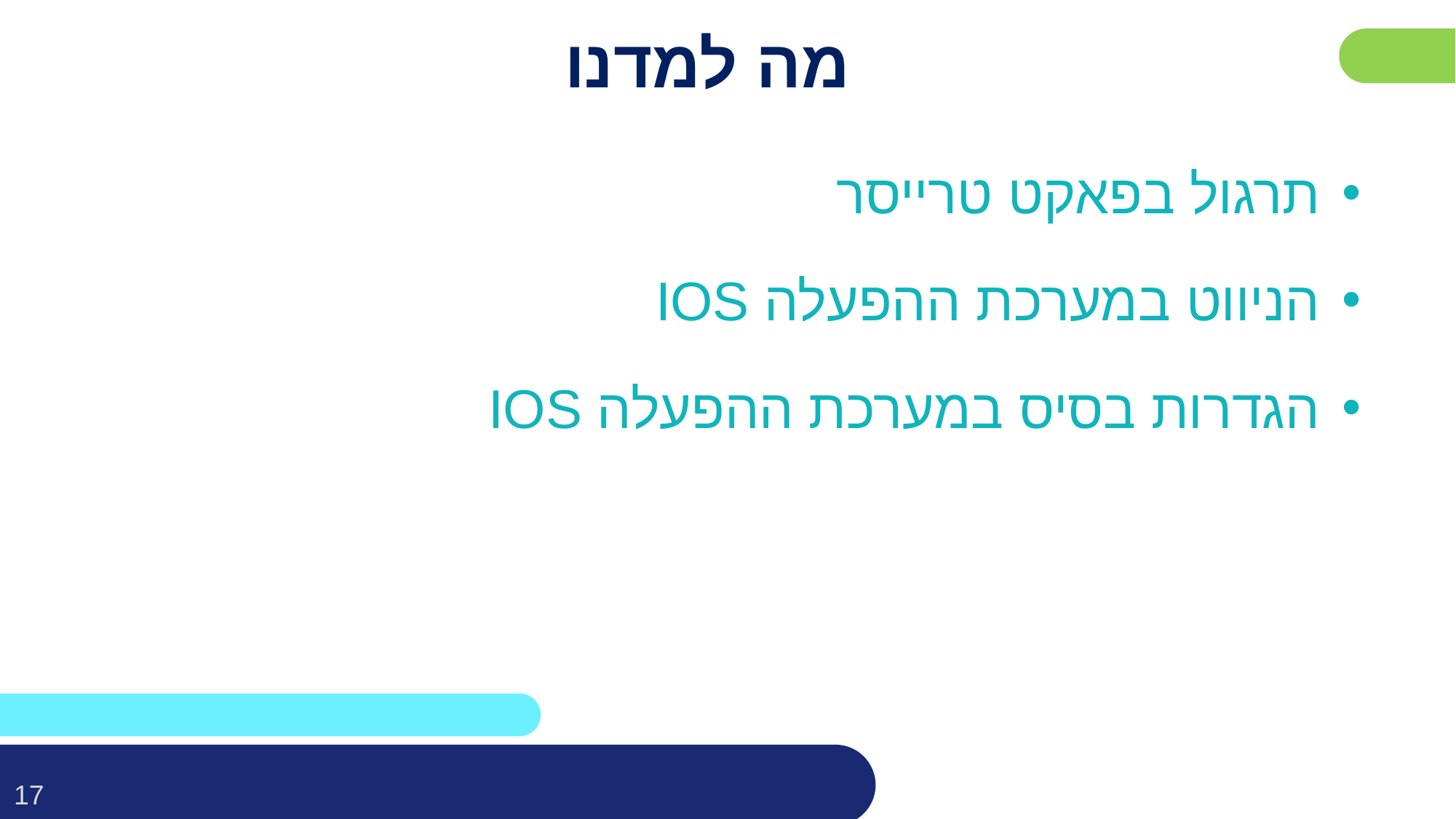

# מה למדנו
תרגול בפאקט טרייסר
הניווט במערכת ההפעלה IOS
הגדרות בסיס במערכת ההפעלה IOS